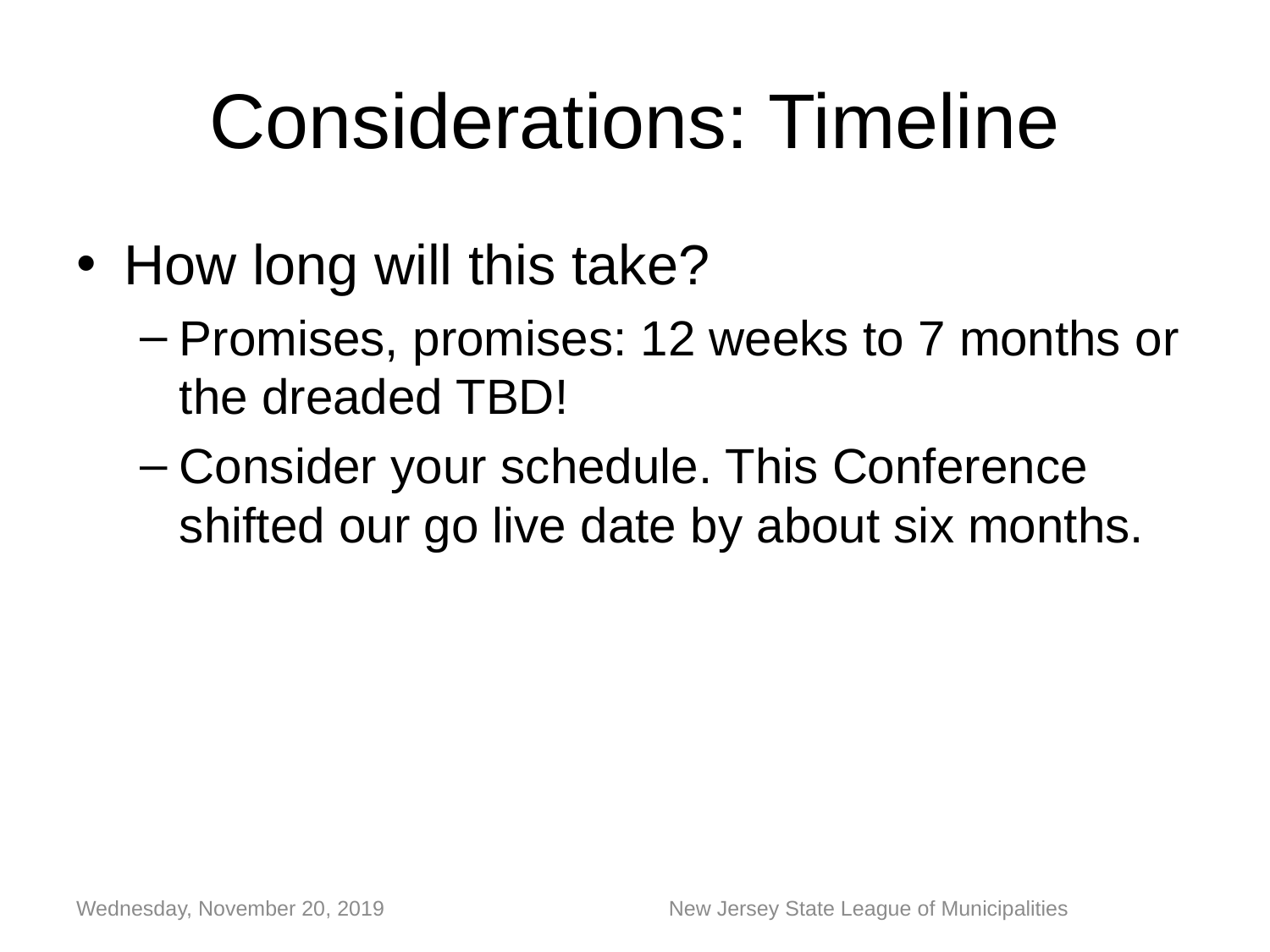

# Considerations: Timeline
How long will this take?
Promises, promises: 12 weeks to 7 months or the dreaded TBD!
Consider your schedule. This Conference shifted our go live date by about six months.
Wednesday, November 20, 2019
New Jersey State League of Municipalities